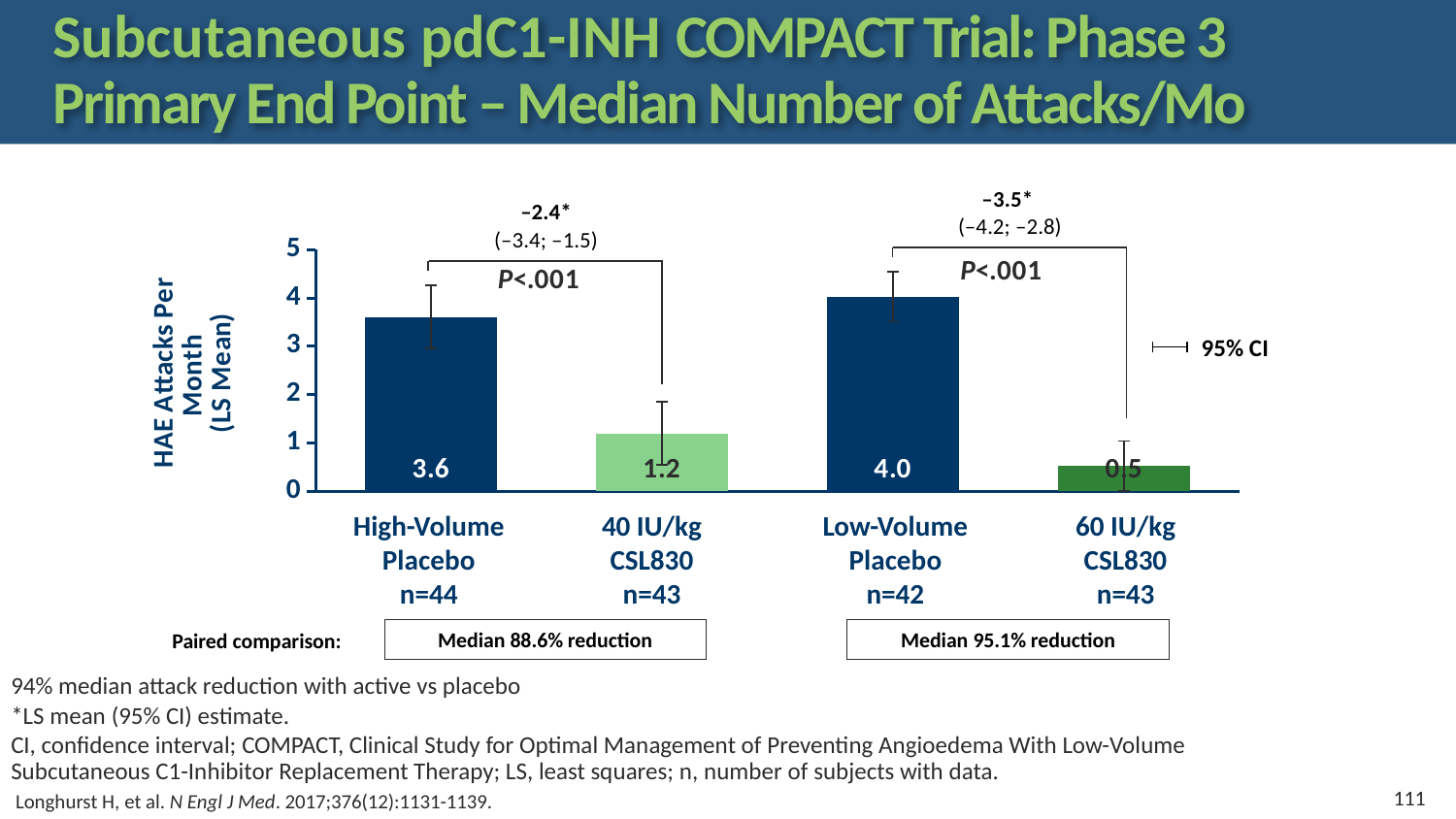

# Subcutaneous pdC1-INH COMPACT Trial: Phase 3 Primary End Point – Median Number of Attacks/Mo
–3.5*
(–4.2; –2.8)
–2.4*
(–3.4; –1.5)

### Chart

| Category | ls mean |
|---|---|
| High-volume      Placebo           n=44 | 3.61 |
| 40 IU/kg      CSL830           n=43 | 1.19 |
| Low-volume     Placebo            n=42 | 4.03 |
| 60 IU/kg      CSL830           n=43 | 0.52 |
95% CI
High-Volume
Placebo
n=44
40 IU/kg
CSL830
n=43
Low-Volume
Placebo
n=42
60 IU/kg
CSL830
n=43
Median 88.6% reduction
Median 95.1% reduction
Paired comparison:
94% median attack reduction with active vs placebo
*LS mean (95% CI) estimate.
CI, confidence interval; COMPACT, Clinical Study for Optimal Management of Preventing Angioedema With Low-Volume Subcutaneous C1-Inhibitor Replacement Therapy; LS, least squares; n, number of subjects with data.

111
Longhurst H, et al. N Engl J Med. 2017;376(12):1131-1139.